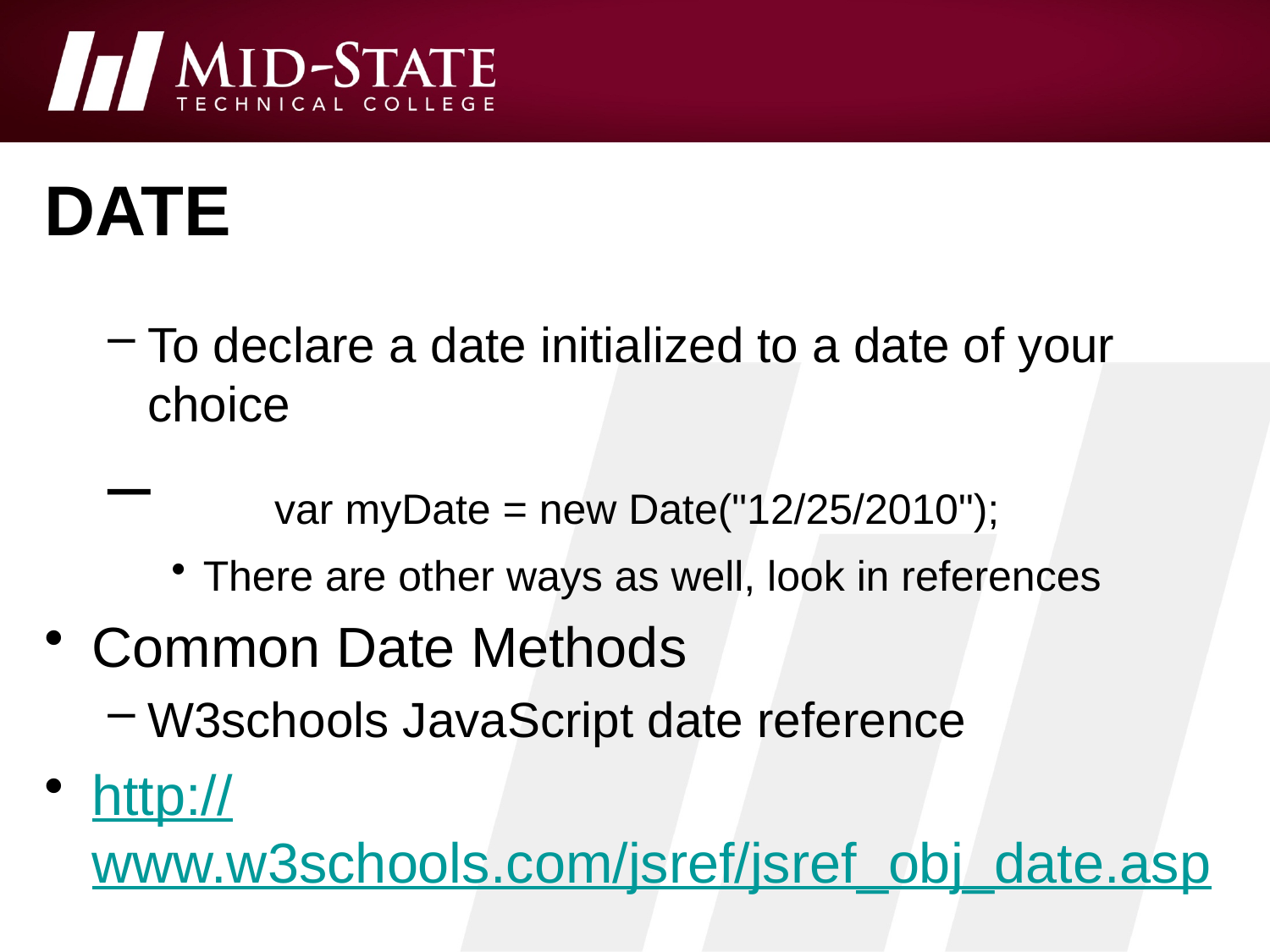

# date
To declare a date initialized to a date of your choice
	var myDate = new Date("12/25/2010");
There are other ways as well, look in references
Common Date Methods
W3schools JavaScript date reference
http://www.w3schools.com/jsref/jsref_obj_date.asp